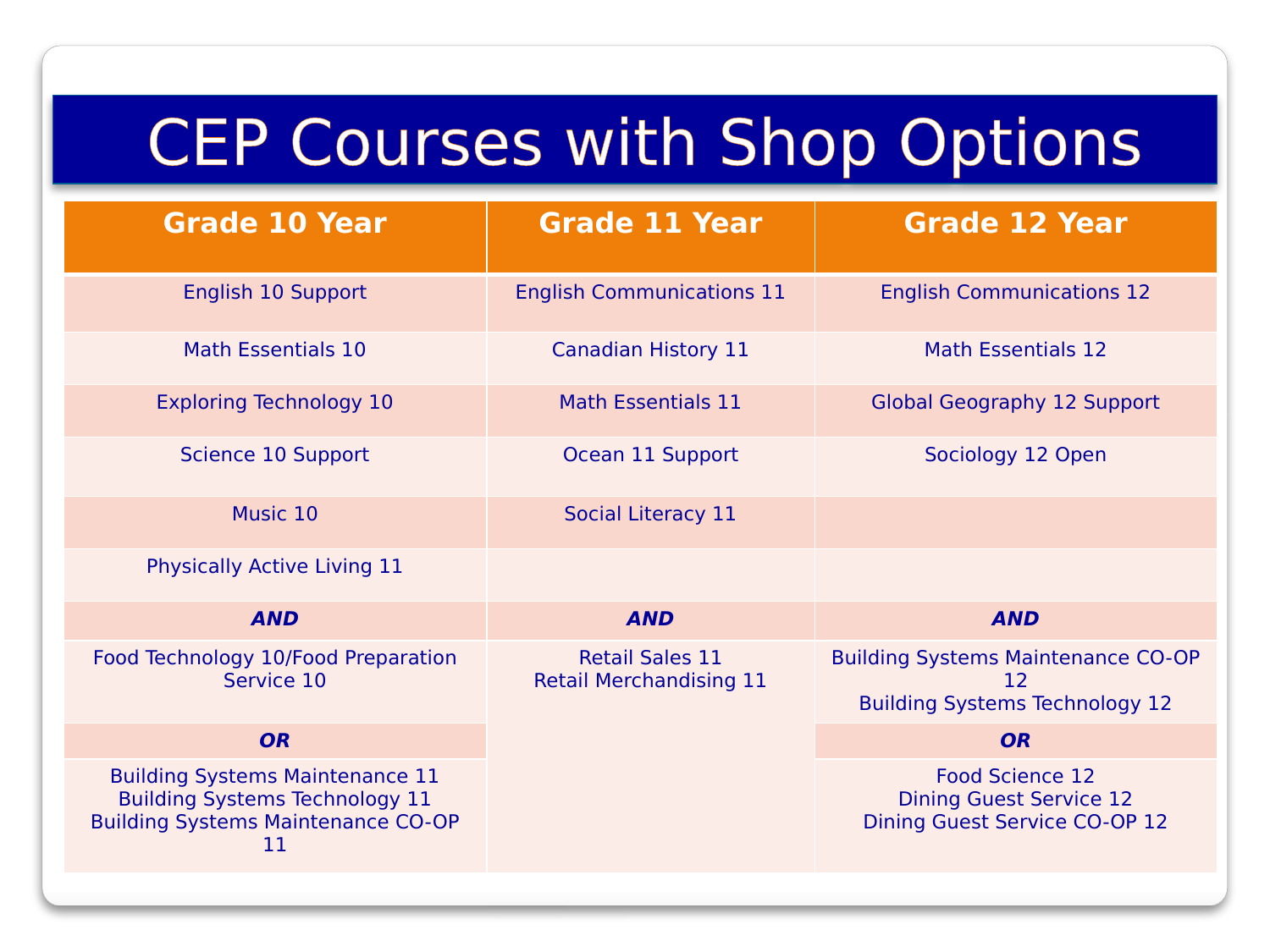

CEP Courses with Shop Options
| Grade 10 Year | Grade 11 Year | Grade 12 Year |
| --- | --- | --- |
| English 10 Support | English Communications 11 | English Communications 12 |
| Math Essentials 10 | Canadian History 11 | Math Essentials 12 |
| Exploring Technology 10 | Math Essentials 11 | Global Geography 12 Support |
| Science 10 Support | Ocean 11 Support | Sociology 12 Open |
| Music 10 | Social Literacy 11 |  |
| Physically Active Living 11 |  |  |
| AND | AND | AND |
| Food Technology 10/Food Preparation Service 10 | Retail Sales 11 Retail Merchandising 11 | Building Systems Maintenance CO-OP 12 Building Systems Technology 12 |
| OR |  | OR |
| Building Systems Maintenance 11 Building Systems Technology 11 Building Systems Maintenance CO-OP 11 |  | Food Science 12 Dining Guest Service 12 Dining Guest Service CO-OP 12 |